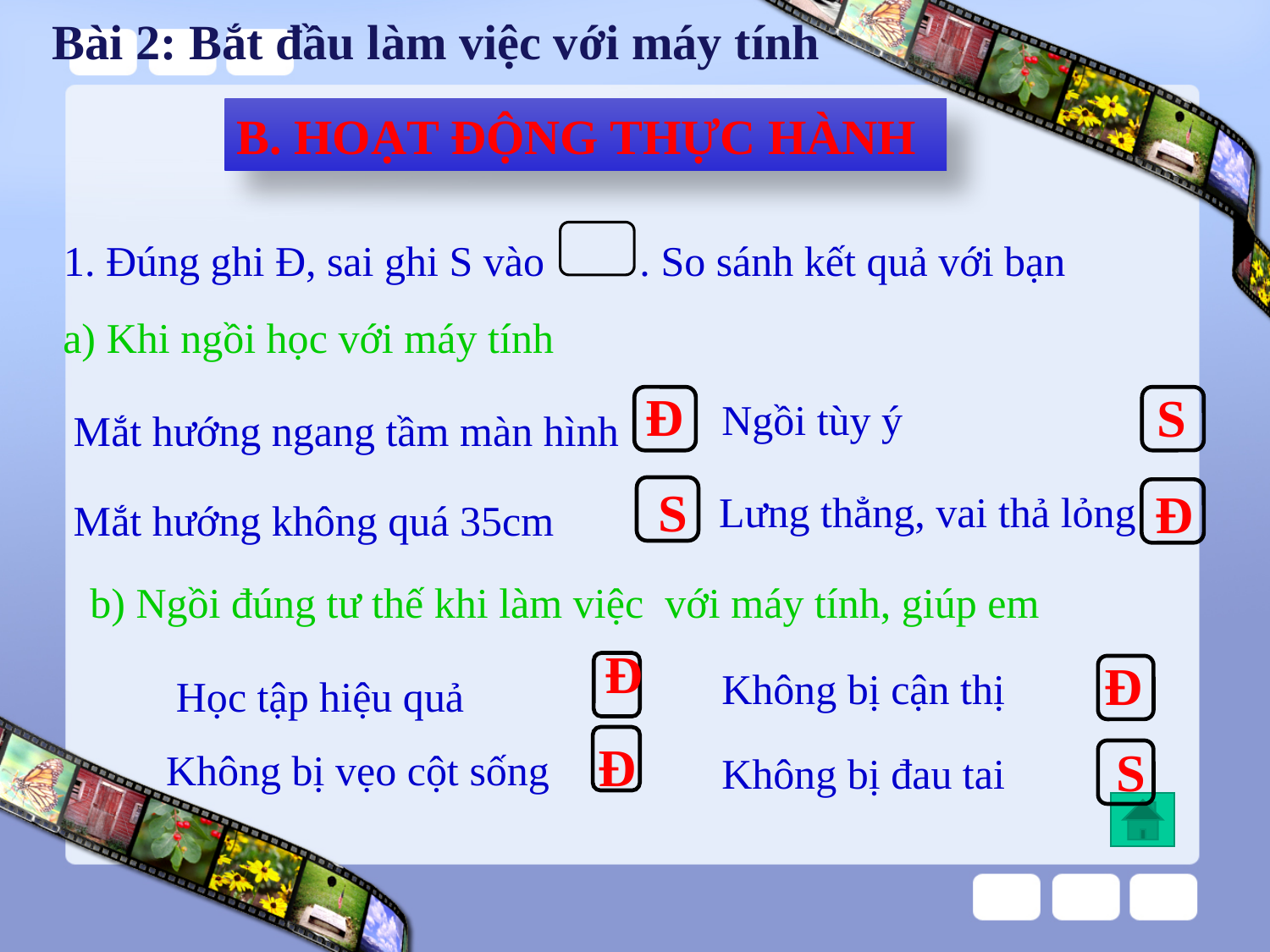

Bài 2: Bắt đầu làm việc với máy tính
B. HOẠT ĐỘNG THỰC HÀNH

1. Đúng ghi Đ, sai ghi S vào         . So sánh kết quả với bạn
a) Khi ngồi học với máy tính
Đ
S

Mắt hướng ngang tầm màn hình
Ngồi tùy ý

S
Đ

Mắt hướng không quá 35cm
Lưng thẳng, vai thả lỏng

b) Ngồi đúng tư thế khi làm việc  với máy tính, giúp em
Đ
Đ

Học tập hiệu quả
Không bị cận thị

Không bị vẹo cột sống
Đ
S
Không bị đau tai